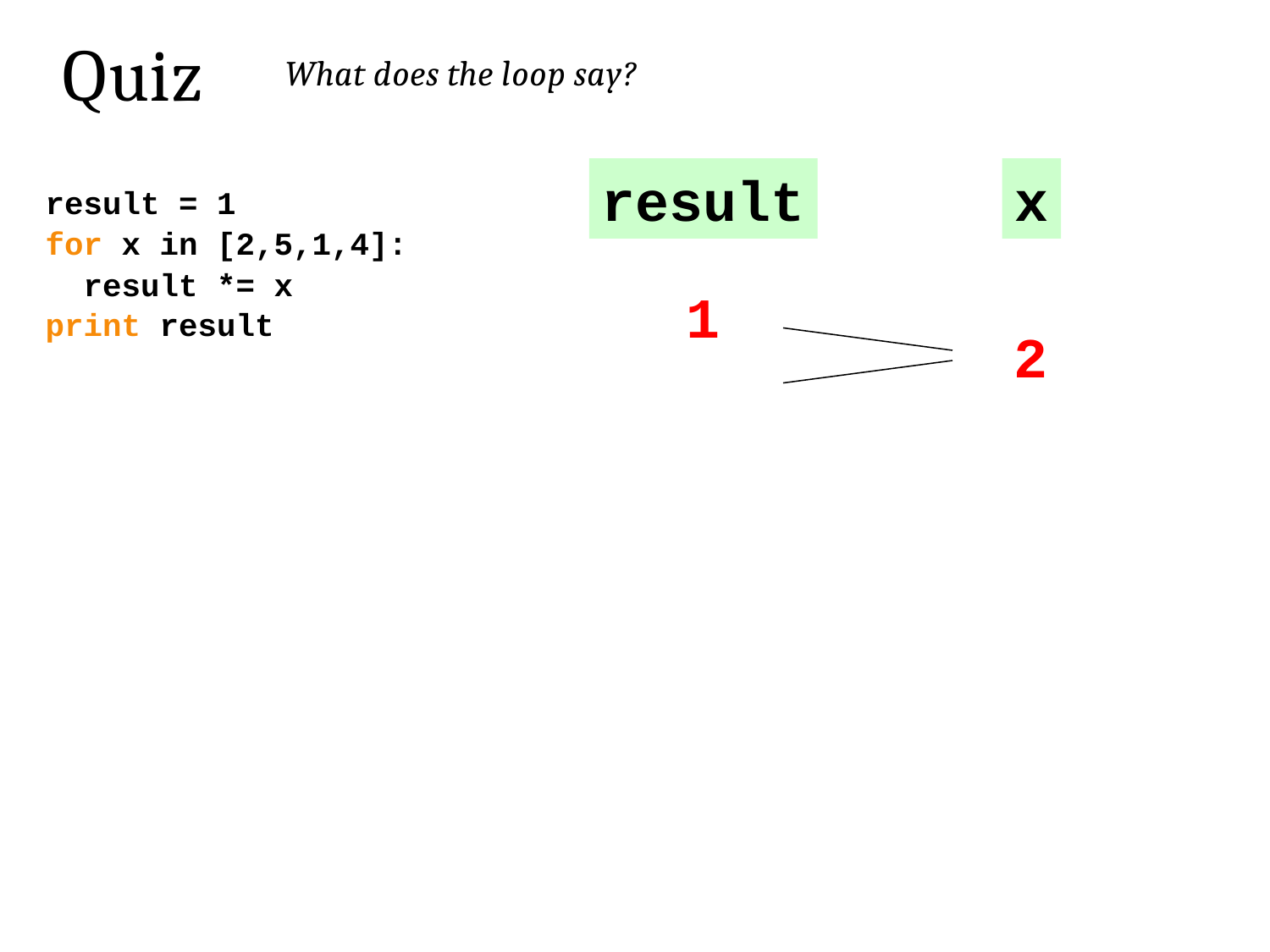

Quiz
What does the loop say?
result
x
result = 1
for x in [2,5,1,4]:
  result *= x
print result
1
2